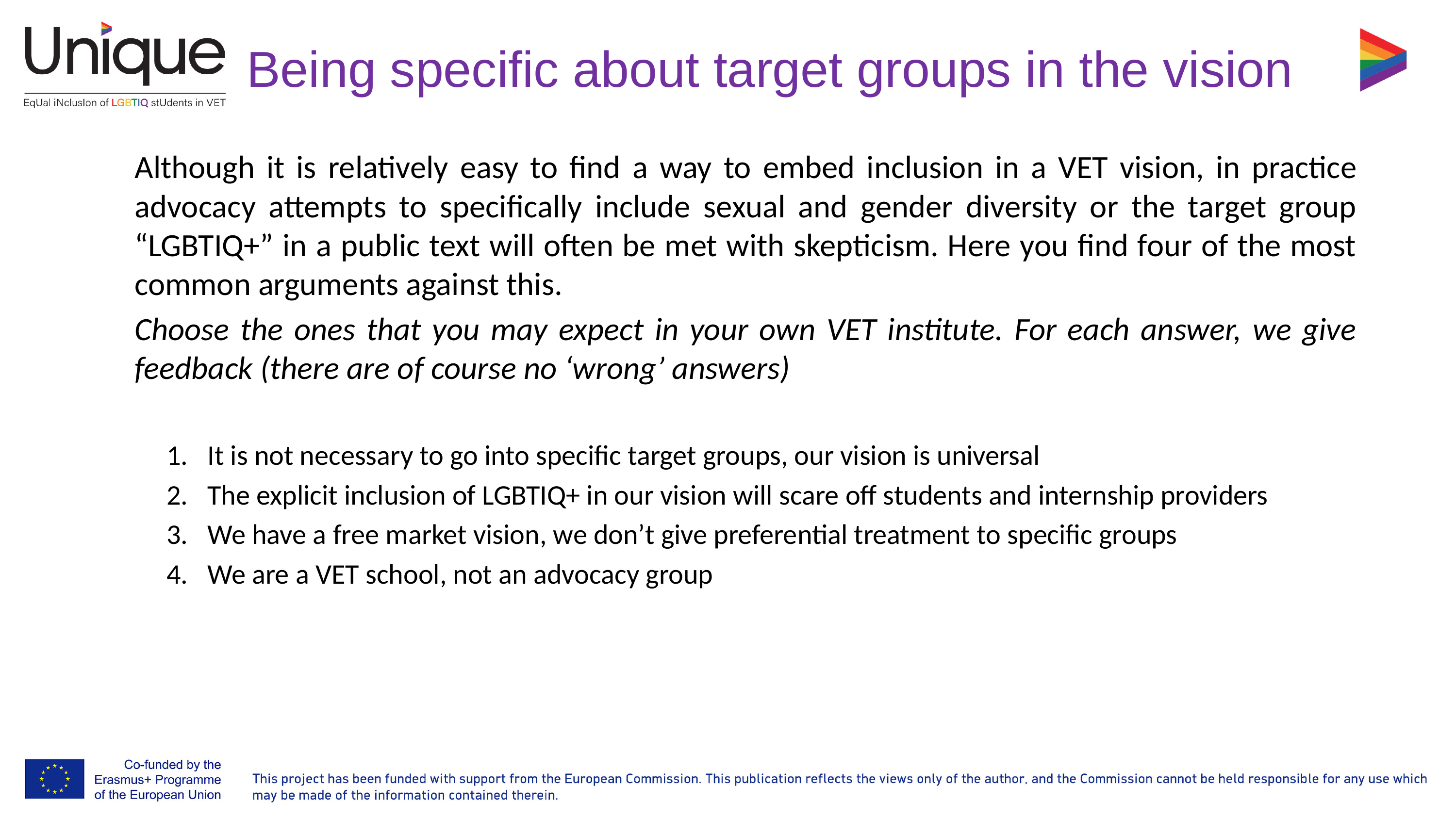

# Being specific about target groups in the vision
Although it is relatively easy to find a way to embed inclusion in a VET vision, in practice advocacy attempts to specifically include sexual and gender diversity or the target group “LGBTIQ+” in a public text will often be met with skepticism. Here you find four of the most common arguments against this.
Choose the ones that you may expect in your own VET institute. For each answer, we give feedback (there are of course no ‘wrong’ answers)

It is not necessary to go into specific target groups, our vision is universal
The explicit inclusion of LGBTIQ+ in our vision will scare off students and internship providers
We have a free market vision, we don’t give preferential treatment to specific groups
We are a VET school, not an advocacy group